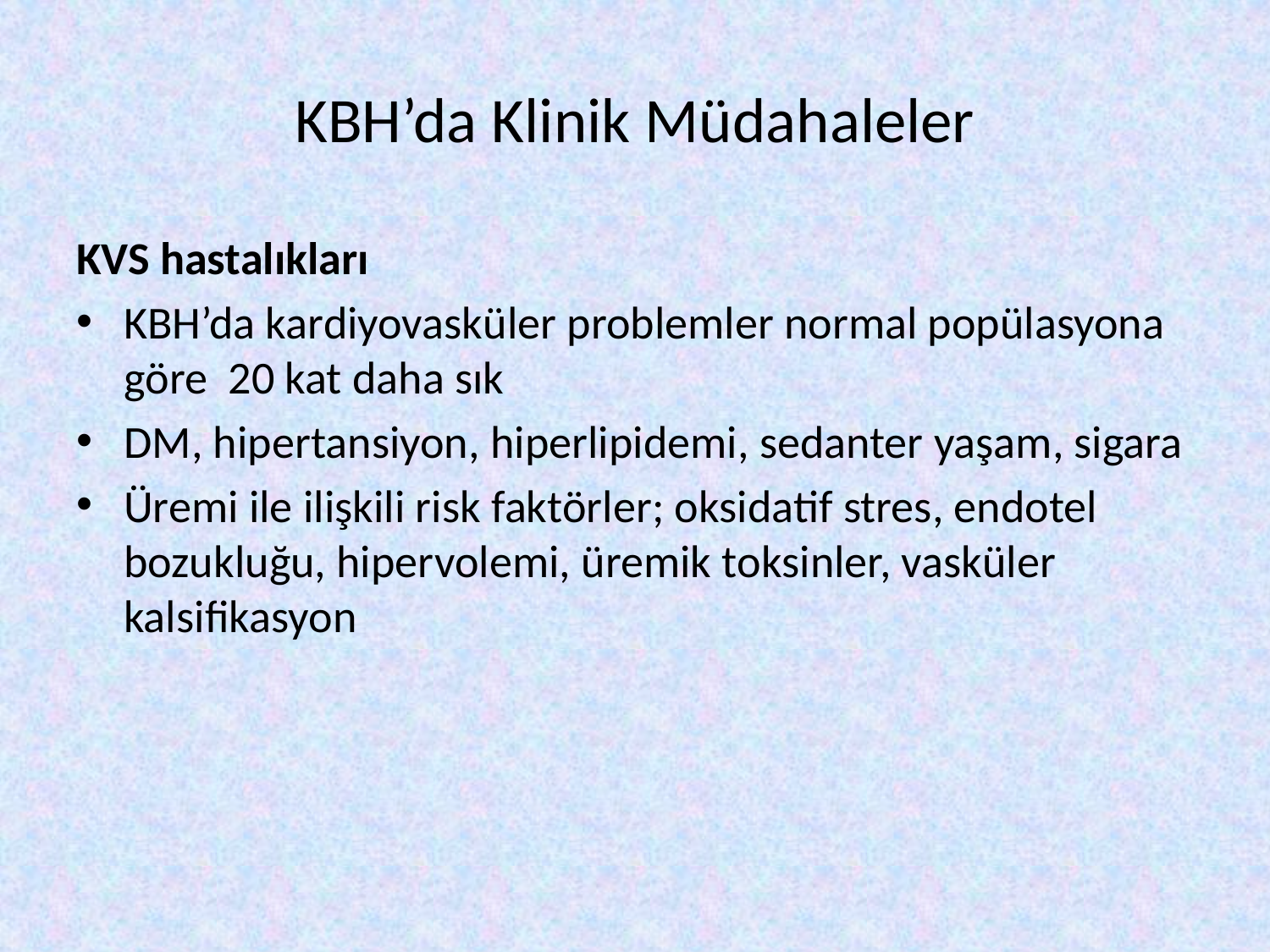

# KBH’da Klinik Müdahaleler
KVS hastalıkları
KBH’da kardiyovasküler problemler normal popülasyona göre  20 kat daha sık
DM, hipertansiyon, hiperlipidemi, sedanter yaşam, sigara
Üremi ile ilişkili risk faktörler; oksidatif stres, endotel bozukluğu, hipervolemi, üremik toksinler, vasküler kalsifikasyon